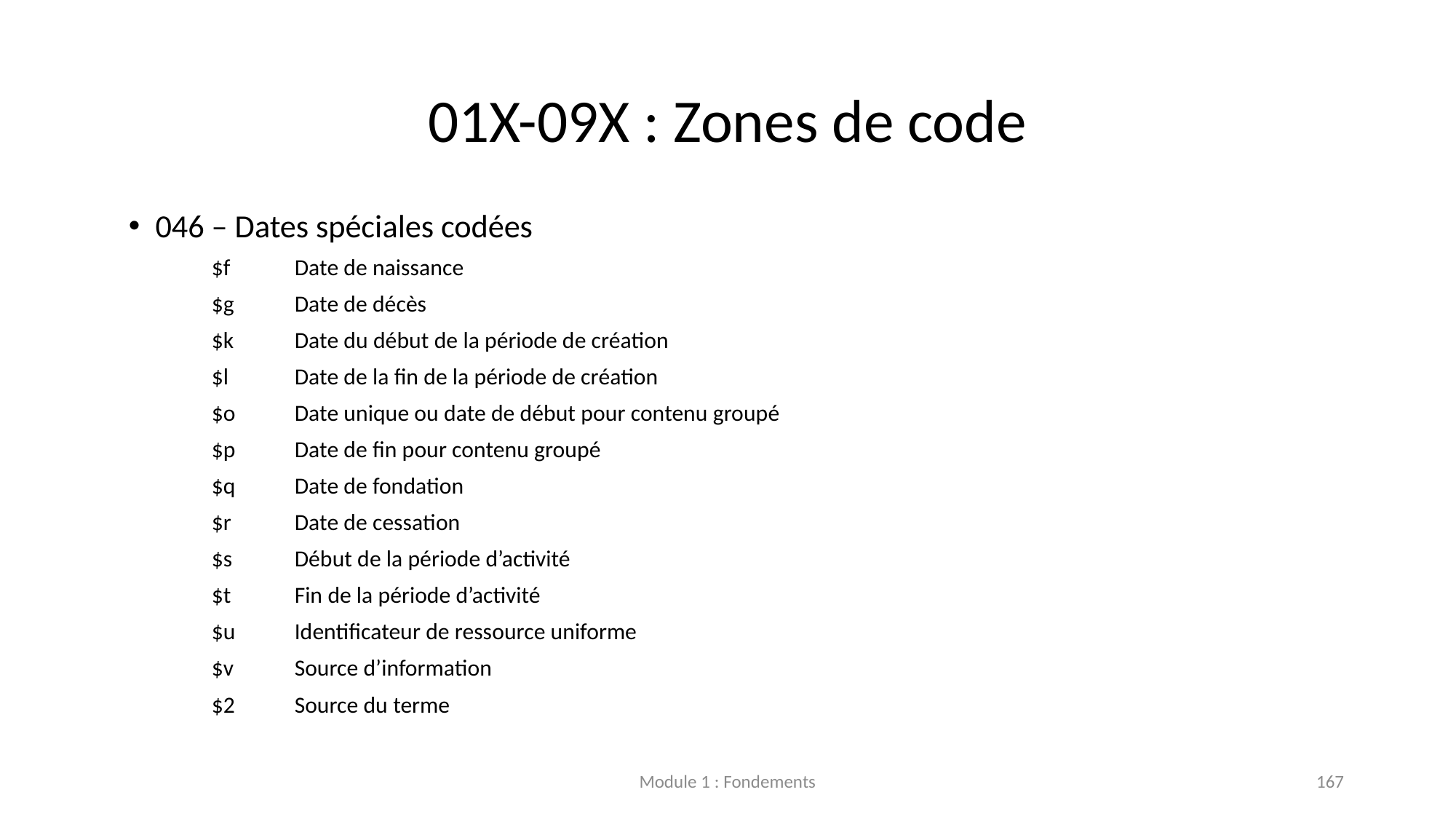

# 01X-09X : Zones de code
046 – Dates spéciales codées
  	$f 	Date de naissance
  	$g	Date de décès
   	$k	Date du début de la période de création
   	$l	Date de la fin de la période de création
	$o	Date unique ou date de début pour contenu groupé
	$p	Date de fin pour contenu groupé
  	$q	Date de fondation
	$r	Date de cessation
   	$s	Début de la période d’activité
  	$t	Fin de la période d’activité
	$u	Identificateur de ressource uniforme
	$v	Source d’information
  	$2	Source du terme
Module 1 : Fondements
167